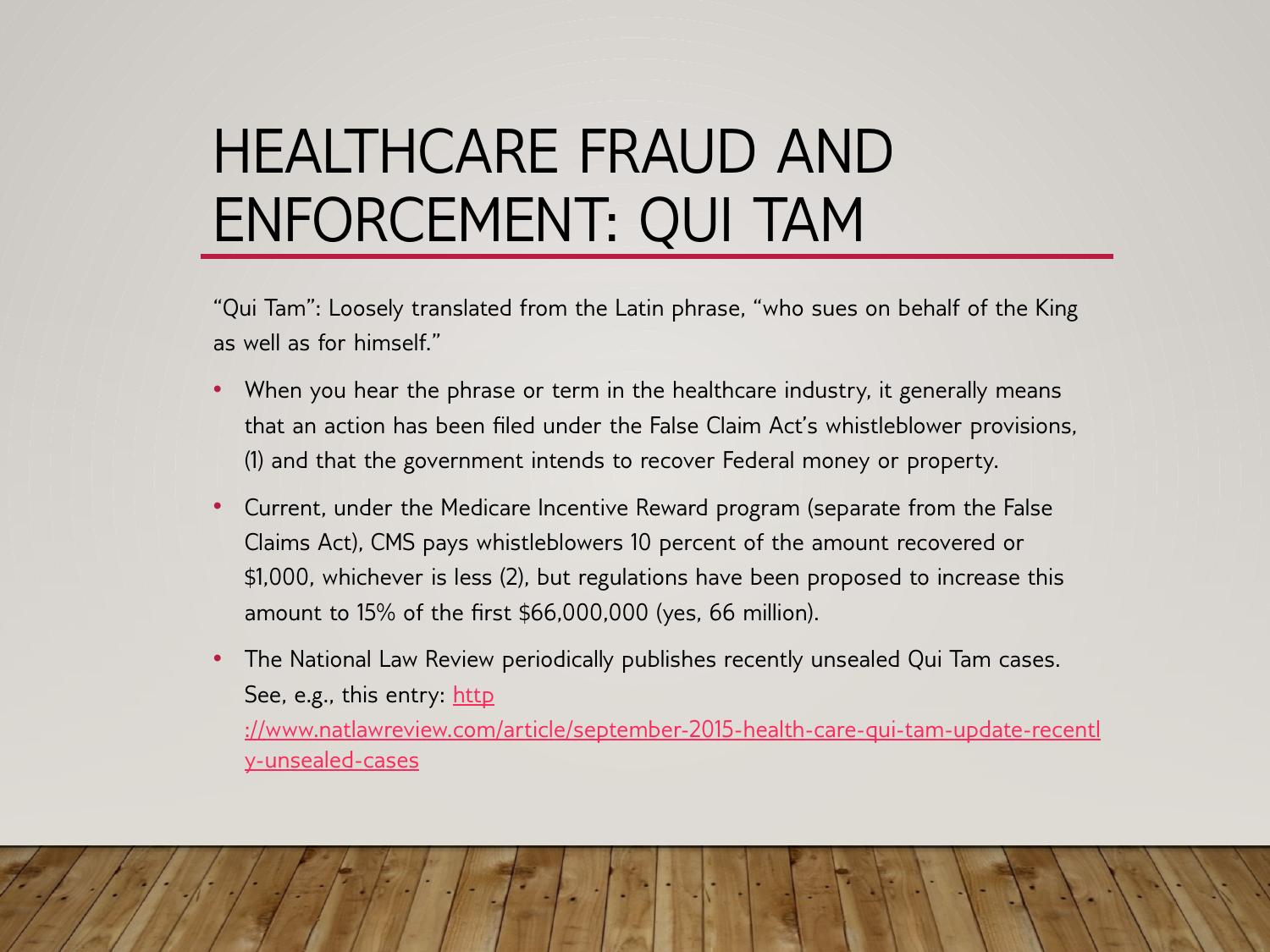

# Healthcare Fraud and Enforcement: Qui Tam
“Qui Tam”: Loosely translated from the Latin phrase, “who sues on behalf of the King as well as for himself.”
When you hear the phrase or term in the healthcare industry, it generally means that an action has been filed under the False Claim Act’s whistleblower provisions, (1) and that the government intends to recover Federal money or property.
Current, under the Medicare Incentive Reward program (separate from the False Claims Act), CMS pays whistleblowers 10 percent of the amount recovered or $1,000, whichever is less (2), but regulations have been proposed to increase this amount to 15% of the first $66,000,000 (yes, 66 million).
The National Law Review periodically publishes recently unsealed Qui Tam cases. See, e.g., this entry: http://www.natlawreview.com/article/september-2015-health-care-qui-tam-update-recently-unsealed-cases